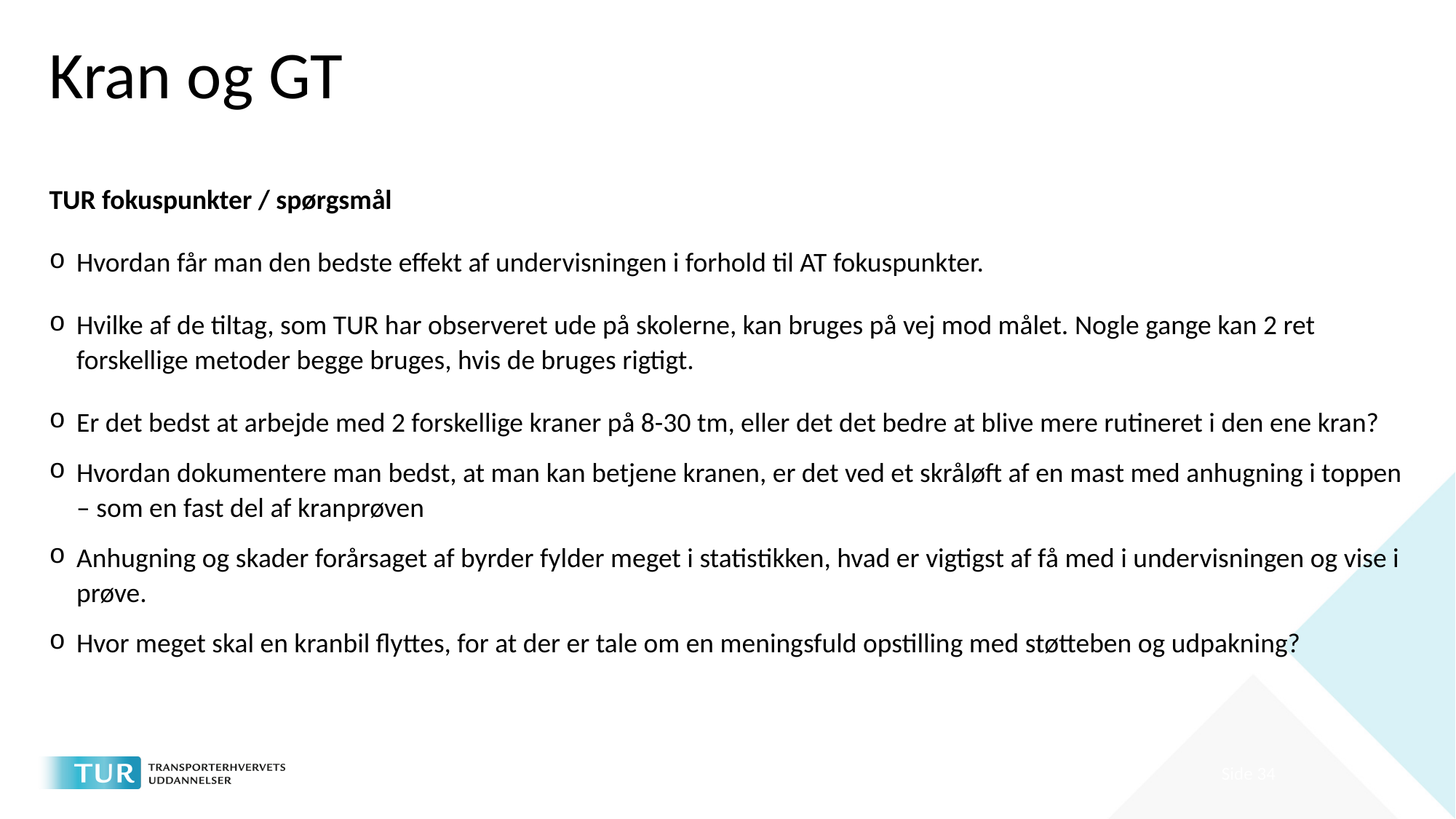

# Kran og GT
TUR fokuspunkter / spørgsmål
Hvordan får man den bedste effekt af undervisningen i forhold til AT fokuspunkter.
Hvilke af de tiltag, som TUR har observeret ude på skolerne, kan bruges på vej mod målet. Nogle gange kan 2 ret forskellige metoder begge bruges, hvis de bruges rigtigt.
Er det bedst at arbejde med 2 forskellige kraner på 8-30 tm, eller det det bedre at blive mere rutineret i den ene kran?
Hvordan dokumentere man bedst, at man kan betjene kranen, er det ved et skråløft af en mast med anhugning i toppen – som en fast del af kranprøven
Anhugning og skader forårsaget af byrder fylder meget i statistikken, hvad er vigtigst af få med i undervisningen og vise i prøve.
Hvor meget skal en kranbil flyttes, for at der er tale om en meningsfuld opstilling med støtteben og udpakning?